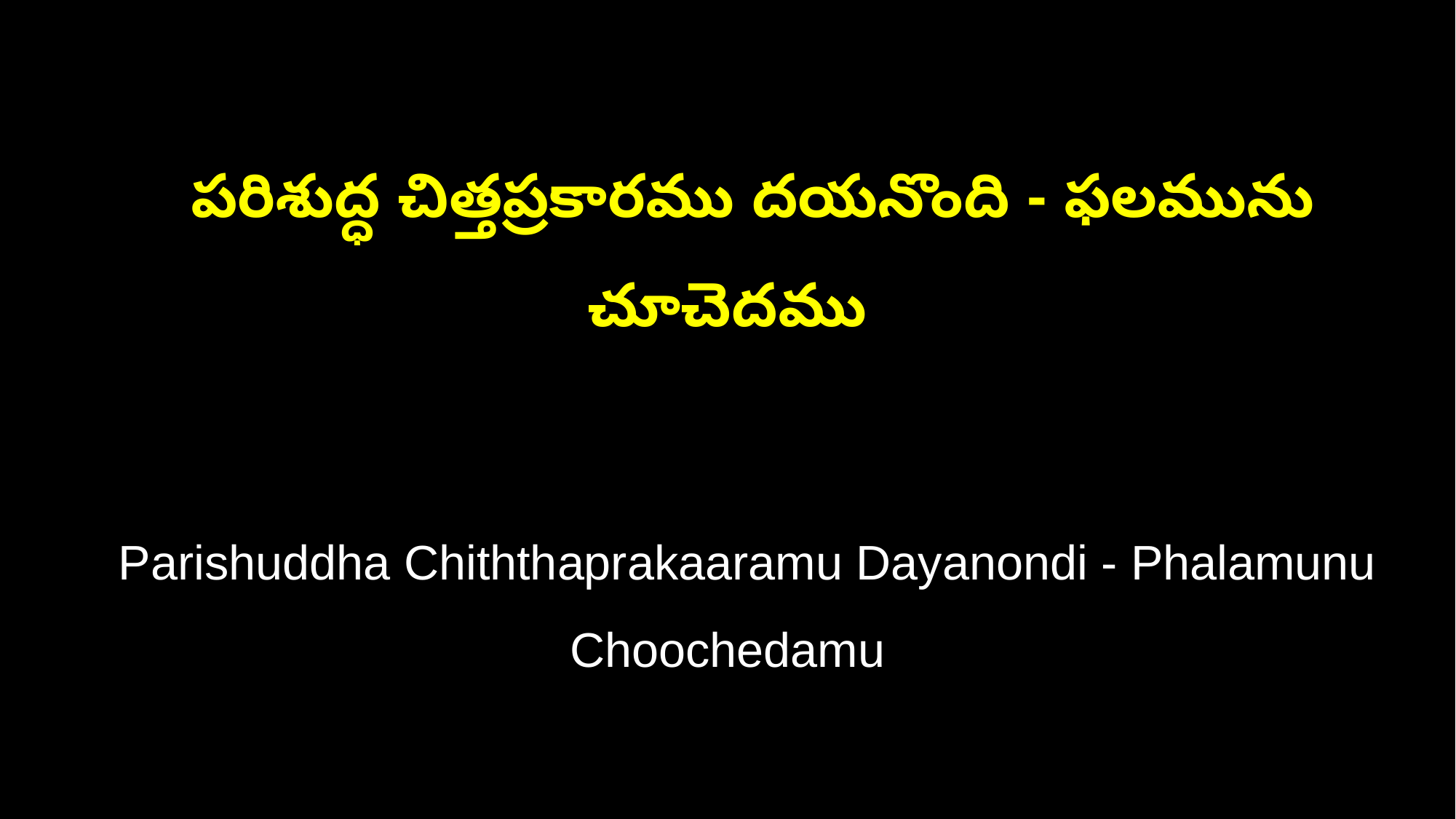

పరిశుద్ధ చిత్తప్రకారము దయనొంది - ఫలమును చూచెదము
   Parishuddha Chiththaprakaaramu Dayanondi - Phalamunu Choochedamu